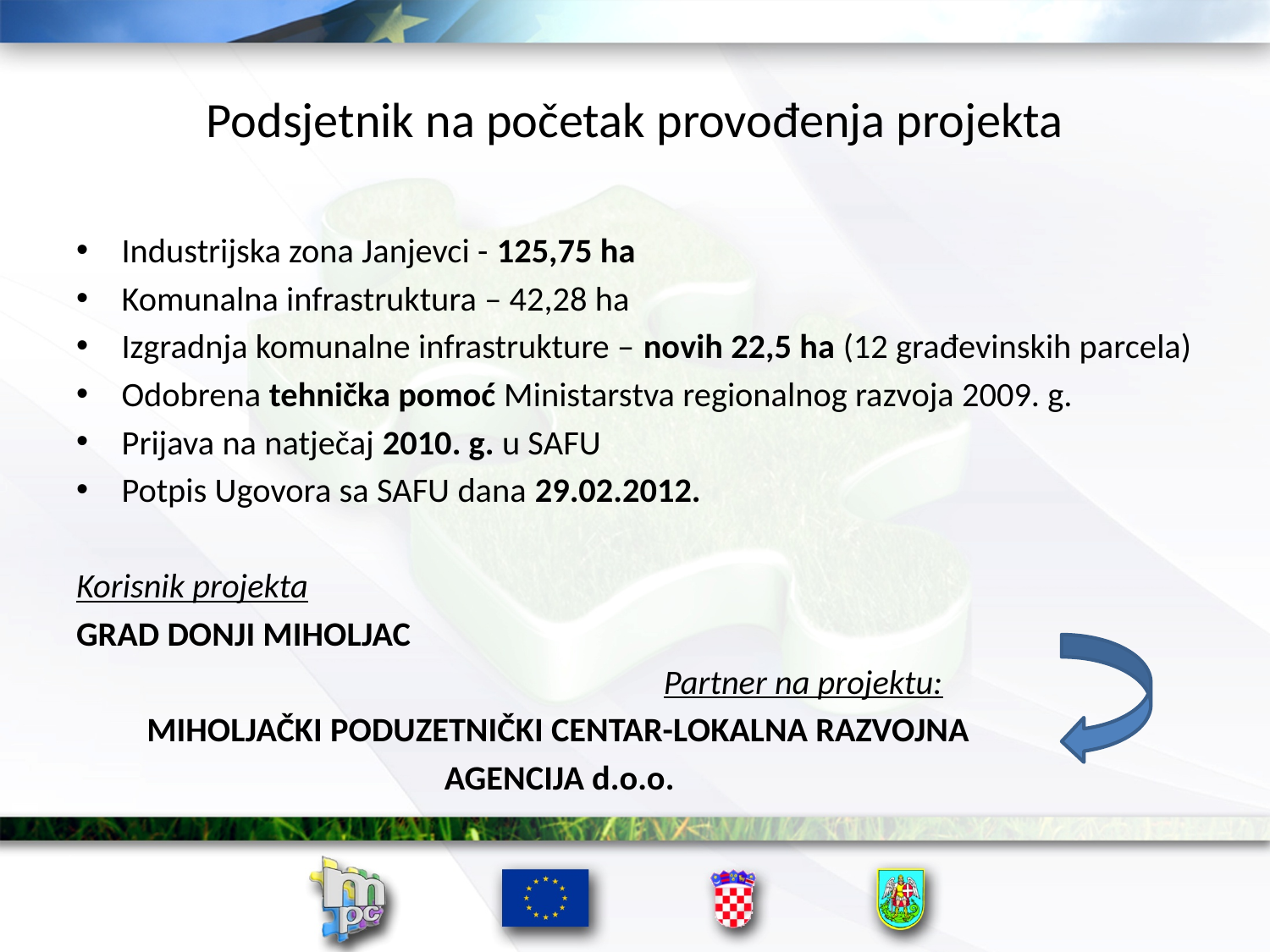

# Podsjetnik na početak provođenja projekta
Industrijska zona Janjevci - 125,75 ha
Komunalna infrastruktura – 42,28 ha
Izgradnja komunalne infrastrukture – novih 22,5 ha (12 građevinskih parcela)
Odobrena tehnička pomoć Ministarstva regionalnog razvoja 2009. g.
Prijava na natječaj 2010. g. u SAFU
Potpis Ugovora sa SAFU dana 29.02.2012.

Korisnik projekta
GRAD DONJI MIHOLJAC
                                                                           Partner na projektu:
         MIHOLJAČKI PODUZETNIČKI CENTAR-LOKALNA RAZVOJNA
                                               AGENCIJA d.o.o.